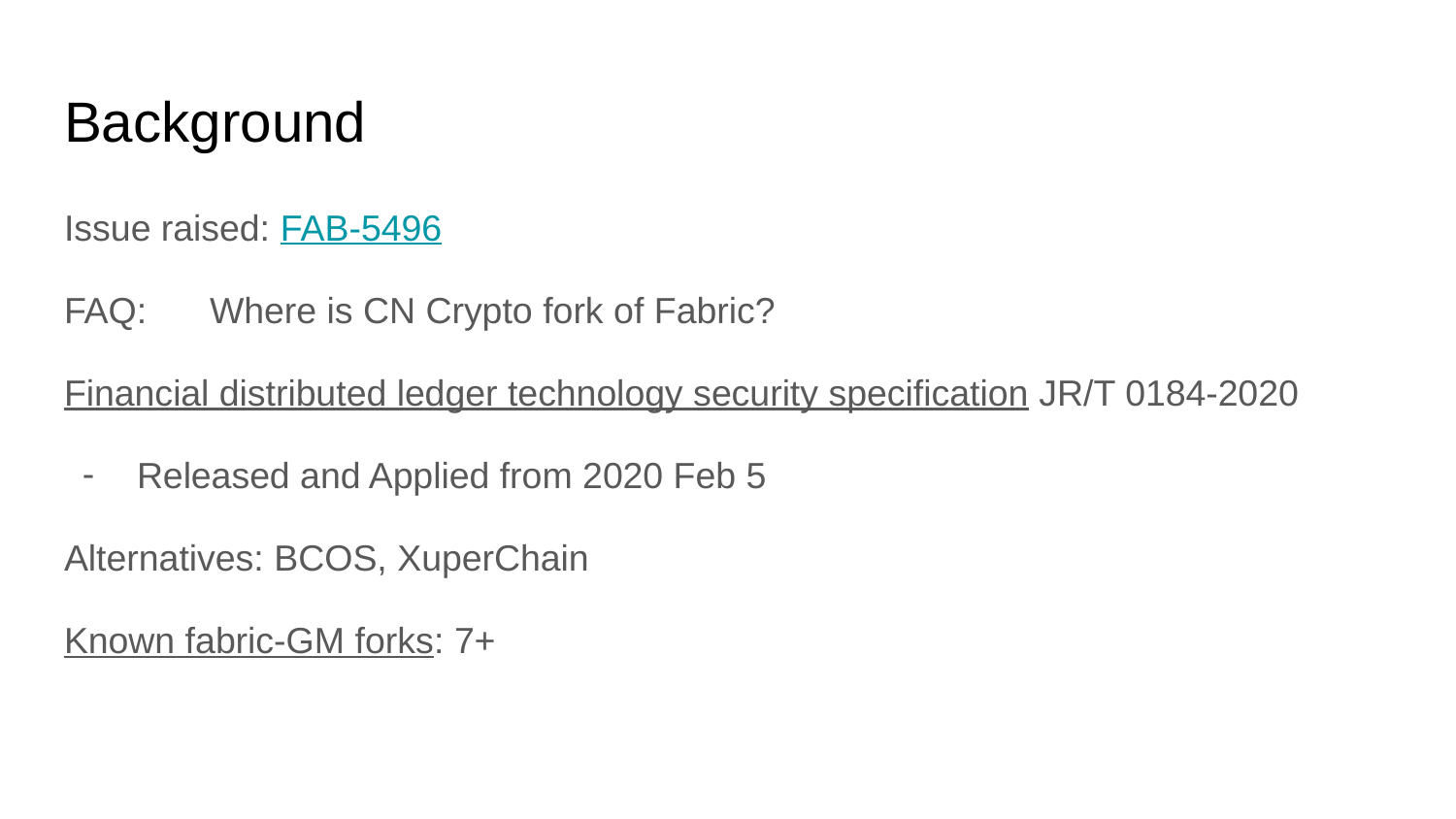

# Background
Issue raised: FAB-5496
FAQ:	Where is CN Crypto fork of Fabric?
Financial distributed ledger technology security specification JR/T 0184-2020
Released and Applied from 2020 Feb 5
Alternatives: BCOS, XuperChain
Known fabric-GM forks: 7+